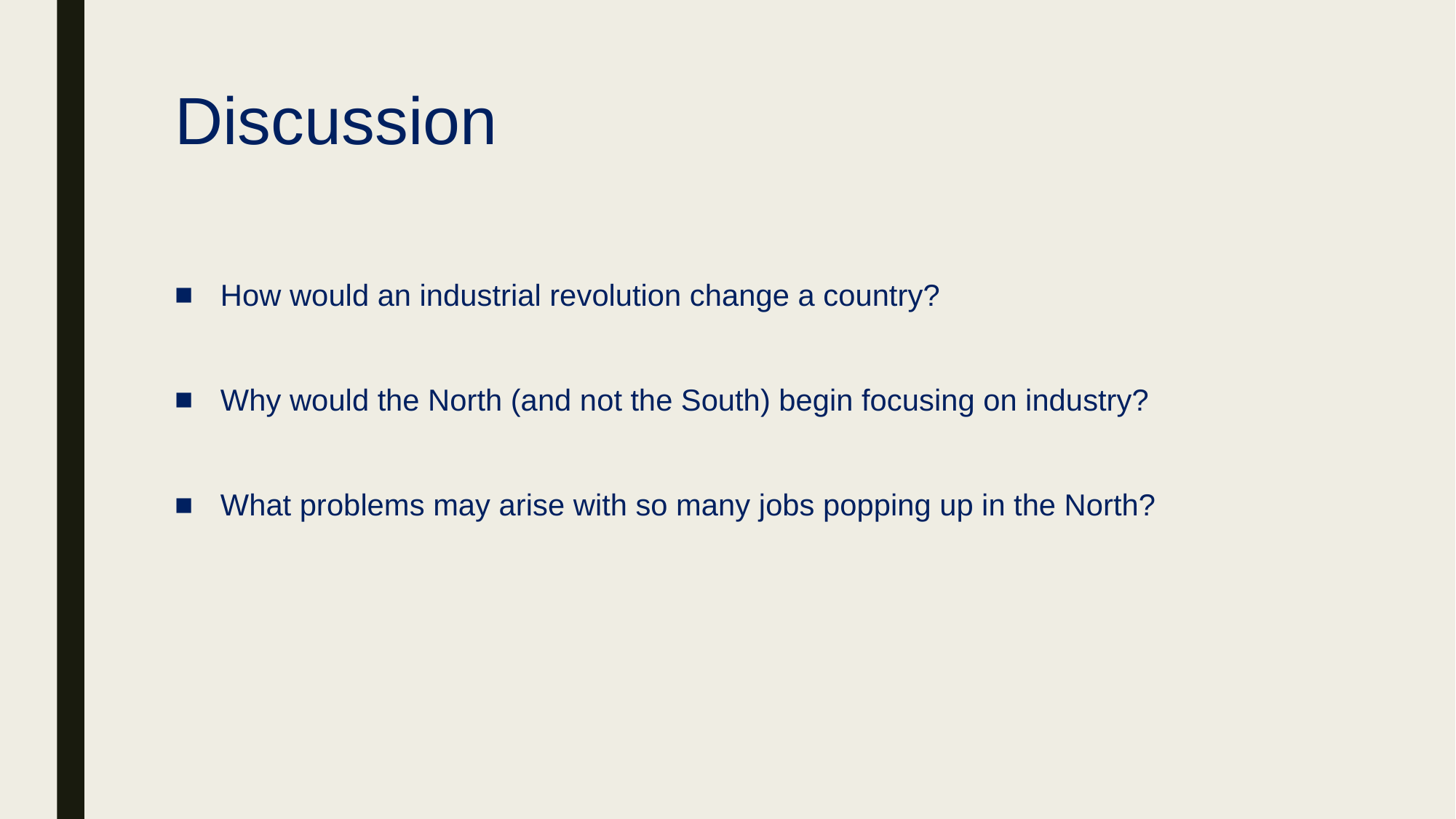

# Discussion
How would an industrial revolution change a country?

Why would the North (and not the South) begin focusing on industry?

What problems may arise with so many jobs popping up in the North?